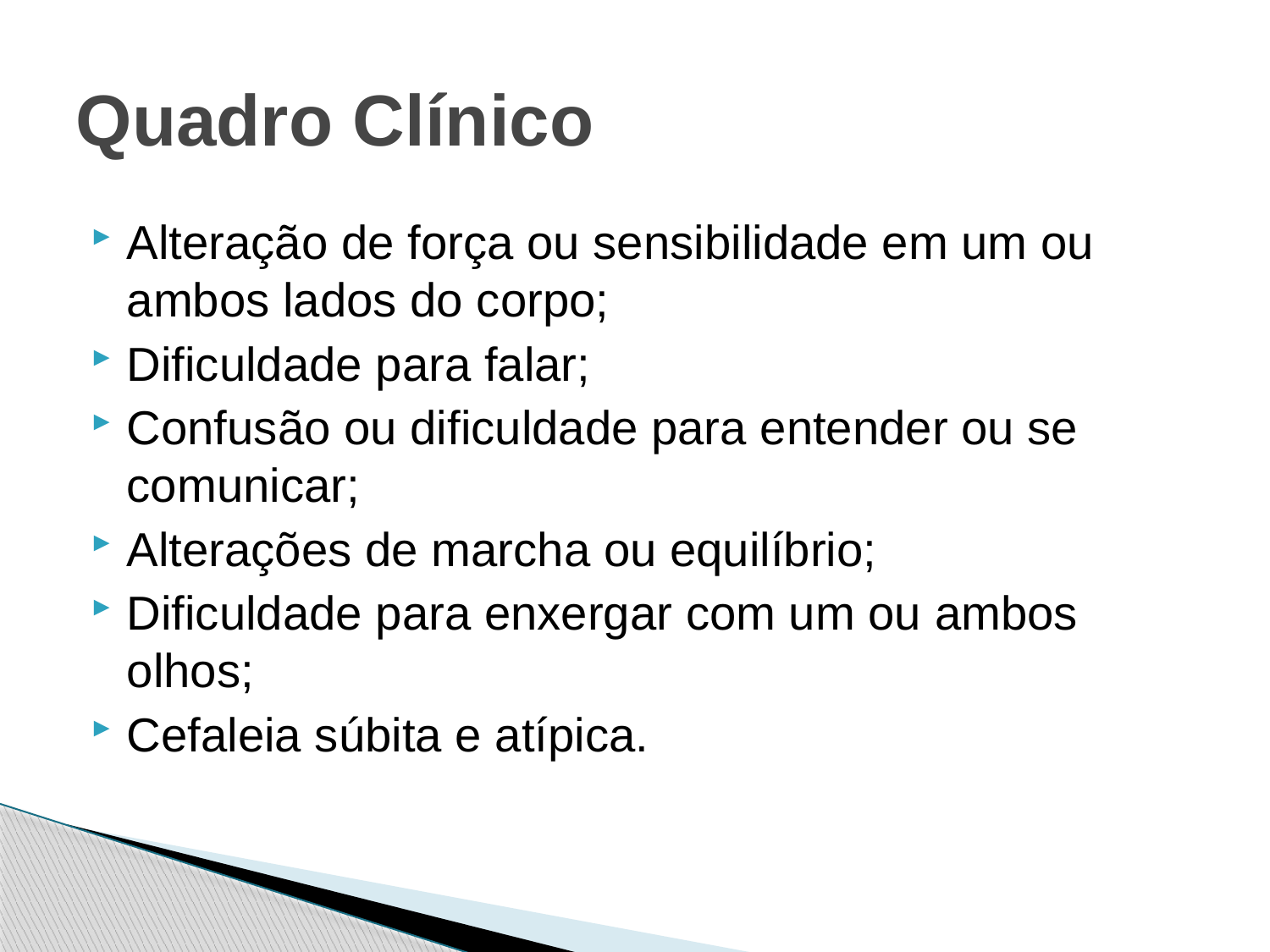

# Quadro Clínico
Alteração de força ou sensibilidade em um ou ambos lados do corpo;
Dificuldade para falar;
Confusão ou dificuldade para entender ou se comunicar;
Alterações de marcha ou equilíbrio;
Dificuldade para enxergar com um ou ambos olhos;
Cefaleia súbita e atípica.